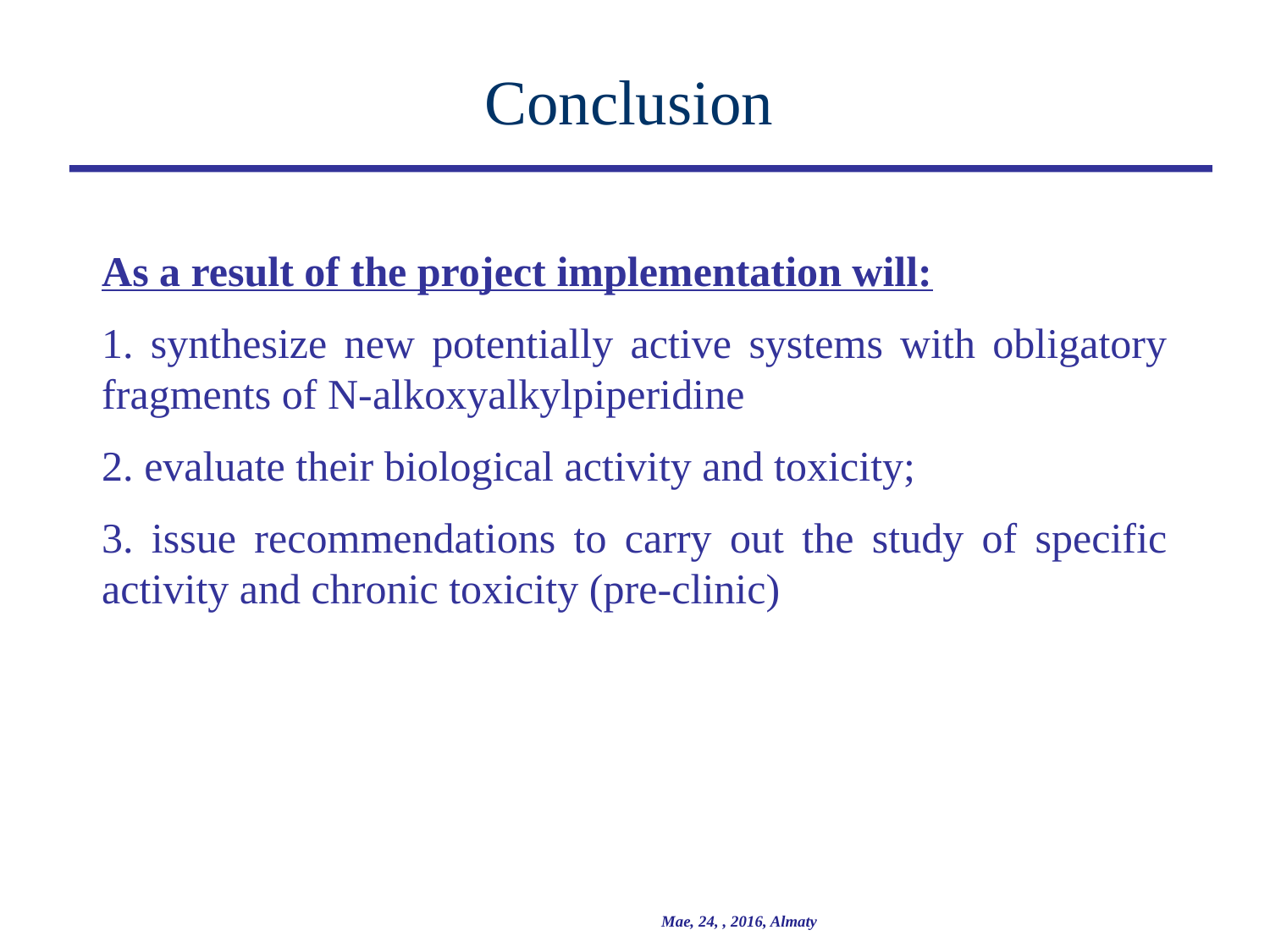

# Conclusion

As a result of the project implementation will:
1. synthesize new potentially active systems with obligatory fragments of N-alkoxyalkylpiperidine
2. evaluate their biological activity and toxicity;
3. issue recommendations to carry out the study of specific activity and chronic toxicity (pre-clinic)
Mae, 24, , 2016, Almaty